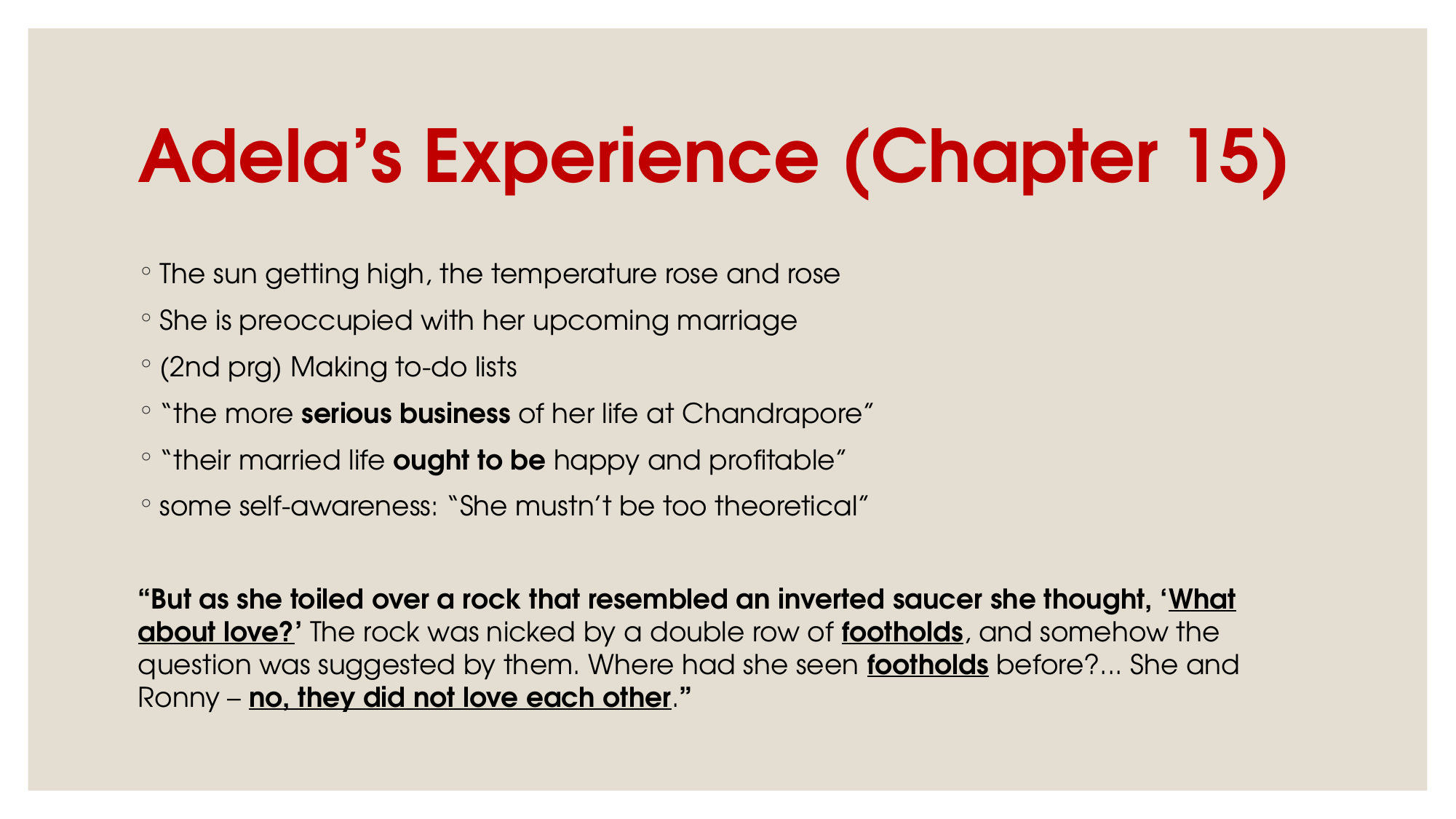

# Adela’s Experience (Chapter 15)
The sun getting high, the temperature rose and rose
She is preoccupied with her upcoming marriage
(2nd prg) Making to-do lists
“the more serious business of her life at Chandrapore”
“their married life ought to be happy and profitable”
some self-awareness: “She mustn’t be too theoretical”

“But as she toiled over a rock that resembled an inverted saucer she thought, ‘What about love?’ The rock was nicked by a double row of footholds, and somehow the question was suggested by them. Where had she seen footholds before?... She and Ronny – no, they did not love each other.”